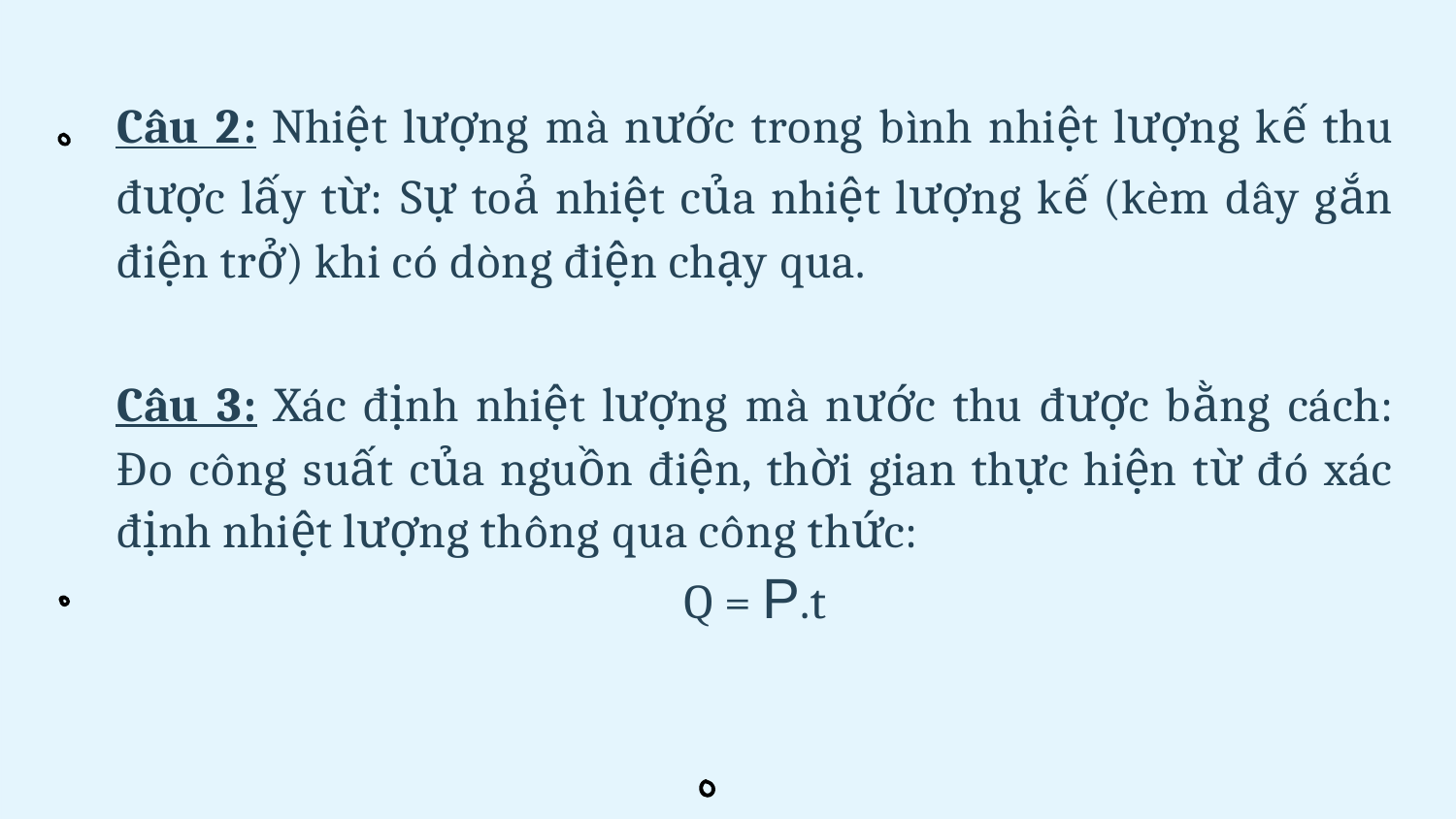

Câu 2: Nhiệt lượng mà nước trong bình nhiệt lượng kế thu được lấy từ: Sự toả nhiệt của nhiệt lượng kế (kèm dây gắn điện trở) khi có dòng điện chạy qua.

Câu 3: Xác định nhiệt lượng mà nước thu được bằng cách: Đo công suất của nguồn điện, thời gian thực hiện từ đó xác định nhiệt lượng thông qua công thức:
Q = P.t